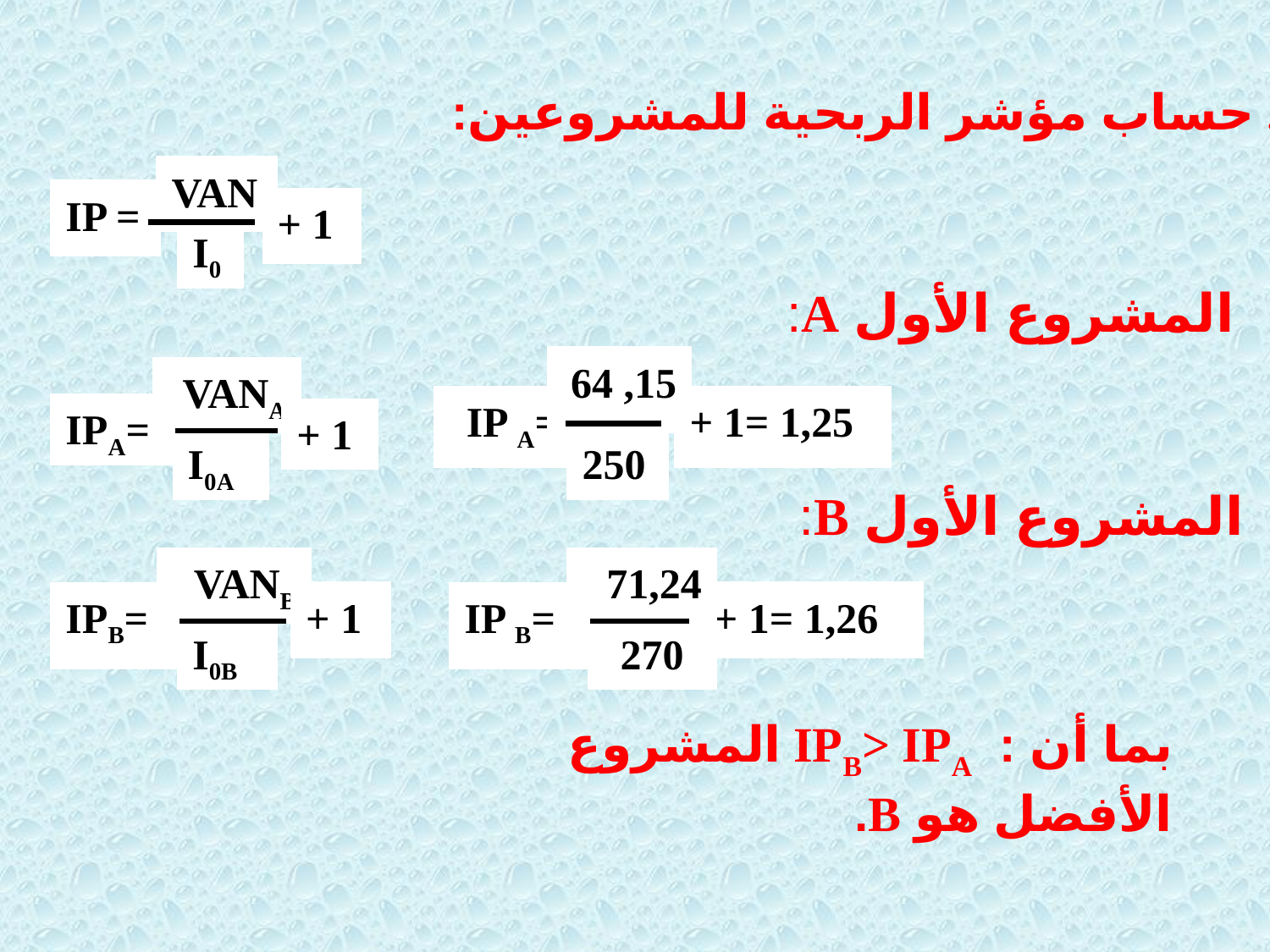

3. حساب مؤشر الربحية للمشروعين:
VAN
IP =
+ 1
I0
المشروع الأول A:
64 ,15
IP A=
+ 1= 1,25
250
VANA
IPA=
+ 1
I0A
المشروع الأول B:
VANB
71,24
IP B=
+ 1= 1,26
270
IPB=
+ 1
I0B
بما أن :  IPB> IPA المشروع الأفضل هو B.